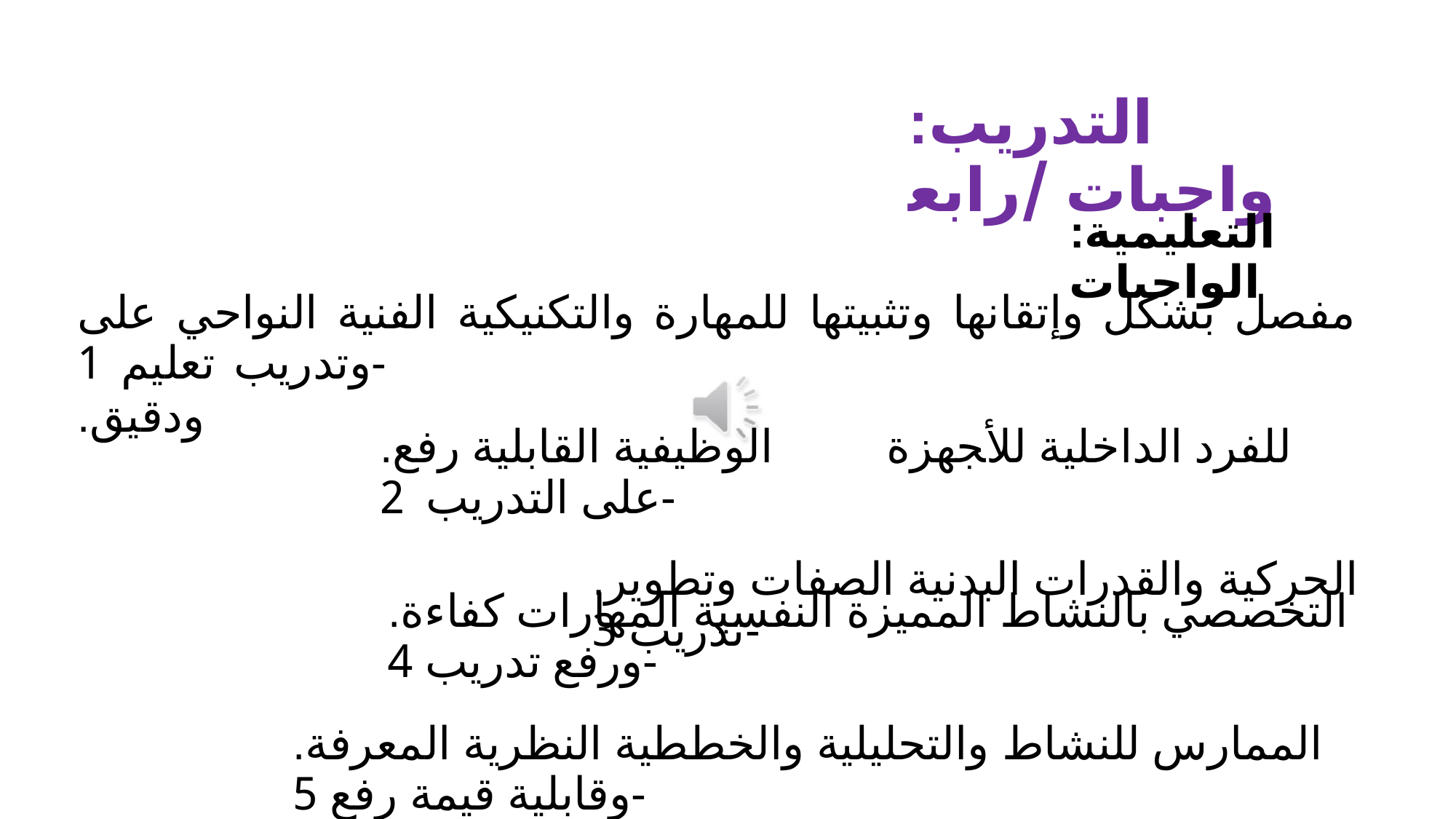

:ﺍﻟﺘﺪﺭﻳﺐ ﻭﺍﺟﺒﺎﺕ /ﺭﺍﺑﻌ
:ﺍﻟﺘﻌﻠﻴﻤﻴﺔ ﺍﻟﻮﺍﺟﺒﺎﺕ
ﻣﻔﺼﻞ ﺑﺸﻜﻞ ﻭﺇﺗﻘﺎﻧﻬﺎ ﻭﺗﺜﺒﻴﺘﻬﺎ ﻟﻠﻤﻬﺎﺭﺓ ﻭﺍﻟﺘﻜﻨﻴﻜﻴﺔ ﺍﻟﻔﻨﻴﺔ ﺍﻟﻨﻮﺍﺣﻲ ﻋﻠﻰ ﻭﺗﺪﺭﻳﺐ ﺗﻌﻠﻴﻢ 1-
.ﻭﺩﻗﻴﻖ
.ﻟﻠﻔﺮﺩ ﺍﻟﺪﺍﺧﻠﻴﺔ ﻟﻸﺠﻬﺰﺓ ﺍﻟﻮﻇﻴﻔﻴﺔ ﺍﻟﻘﺎﺑﻠﻴﺔ ﺭﻓﻊ ﻋﻠﻰ ﺍﻟﺘﺪﺭﻳﺐ 2-
.ﺍﻟﺤﺮﻛﻴﺔ ﻭﺍﻟﻘﺪﺭﺍﺕ ﺍﻟﺒﺪﻧﻴﺔ ﺍﻟﺼﻔﺎﺕ ﻭﺗﻄﻮﻳﺮ ﺗﺪﺭﻳﺐ 3-
.ﺍﻟﺘﺨﺼﺼﻲ ﺑﺎﻟﻨﺸﺎﻁ ﺍﻟﻤﻤﻴﺰﺓ ﺍﻟﻨﻔﺴﻴﺔ ﺍﻟﻤﻬﺎﺭﺍﺕ ﻛﻔﺎﺀﺓ ﻭﺭﻓﻊ ﺗﺪﺭﻳﺐ 4-
.ﺍﻟﻤﻤﺎﺭﺱ ﻟﻠﻨﺸﺎﻁ ﻭﺍﻟﺘﺤﻠﻴﻠﻴﺔ ﻭﺍﻟﺨﻄﻄﻴﺔ ﺍﻟﻨﻈﺮﻳﺔ ﺍﻟﻤﻌﺮﻓﺔ ﻭﻗﺎﺑﻠﻴﺔ ﻗﻴﻤﺔ ﺭﻓﻊ 5-